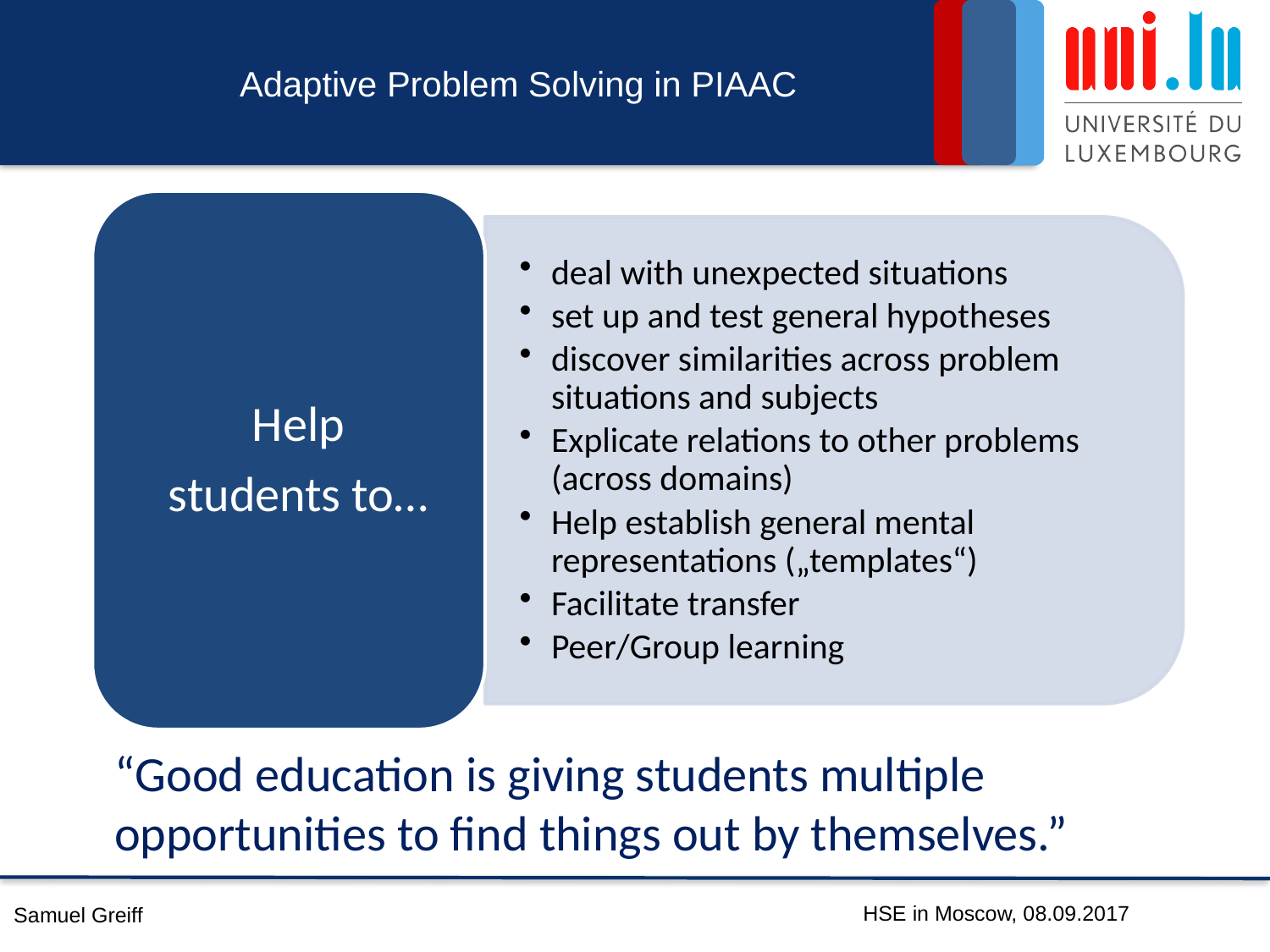

deal with unexpected situations
set up and test general hypotheses
discover similarities across problem situations and subjects
Explicate relations to other problems (across domains)
Help establish general mental representations („templates“)
Facilitate transfer
Peer/Group learning
Help
students to…
“Good education is giving students multiple opportunities to find things out by themselves.”